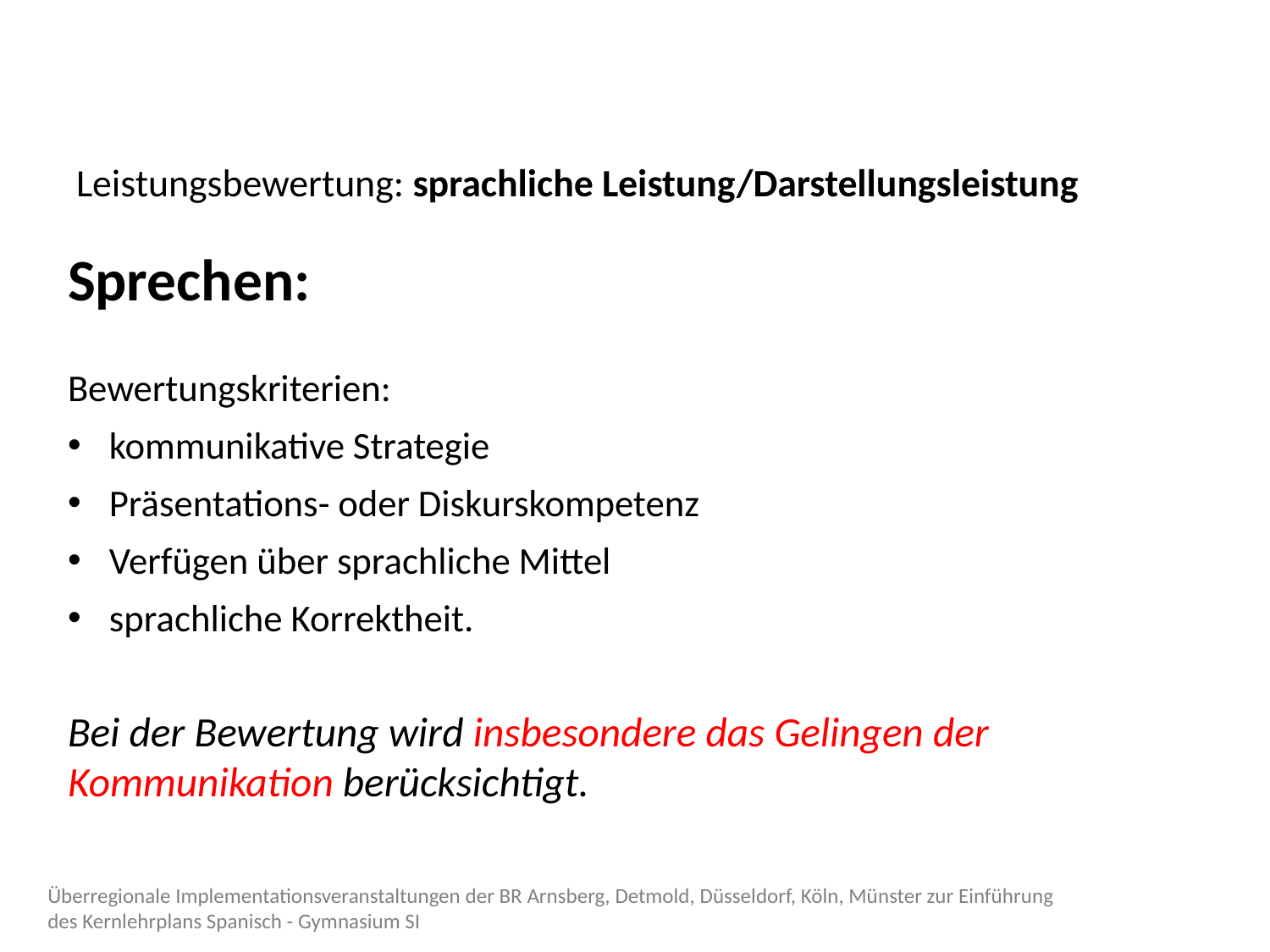

# Leistungsbewertung: sprachliche Leistung/Darstellungsleistung
Sprechen:

Bewertungskriterien:
kommunikative Strategie
Präsentations- oder Diskurskompetenz
Verfügen über sprachliche Mittel
sprachliche Korrektheit.

Bei der Bewertung wird insbesondere das Gelingen der Kommunikation berücksichtigt.
Überregionale Implementationsveranstaltungen der BR Arnsberg, Detmold, Düsseldorf, Köln, Münster zur Einführung des Kernlehrplans Spanisch - Gymnasium SI
61